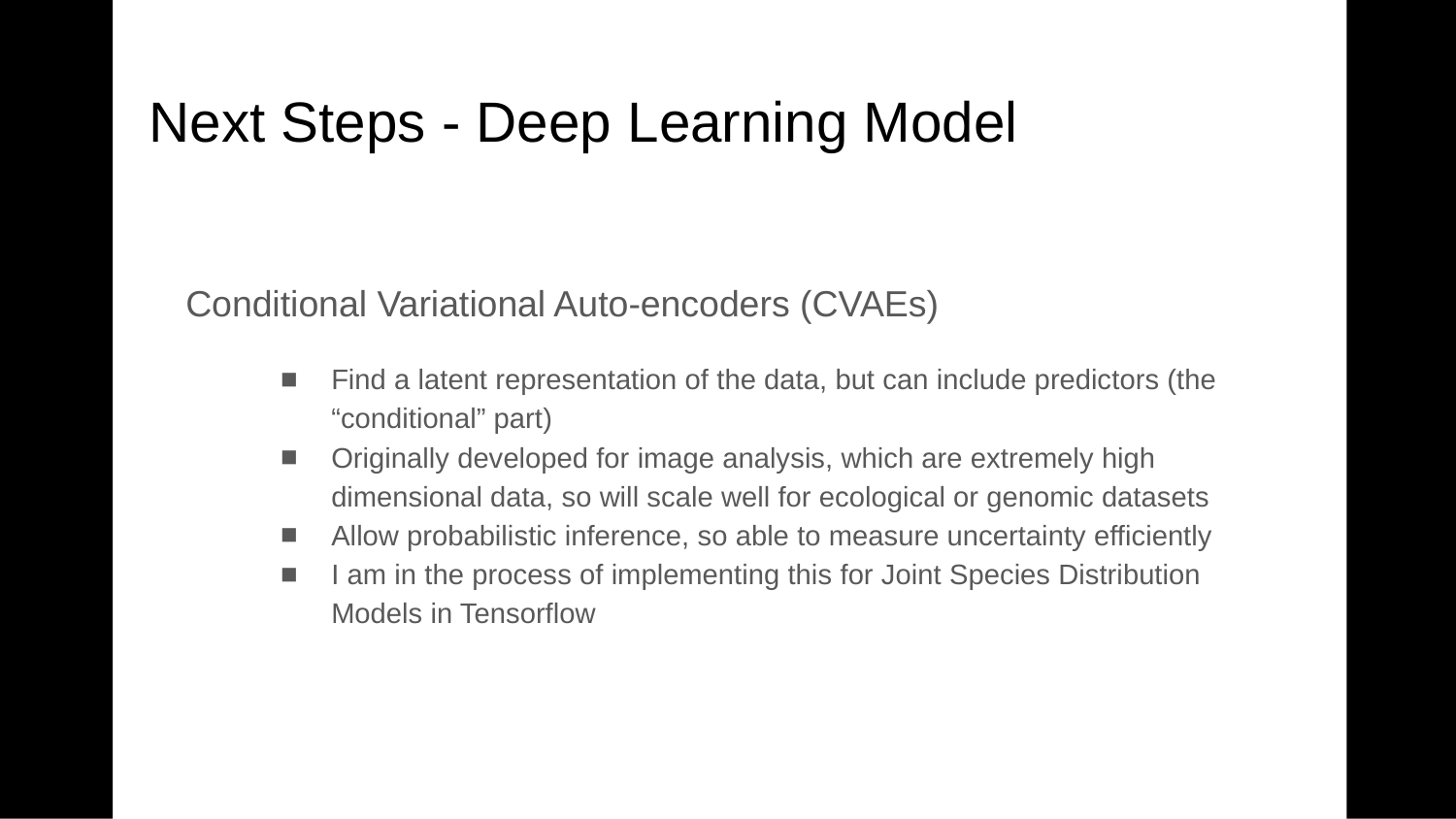

# Next Steps - Deep Learning Model

Conditional Variational Auto-encoders (CVAEs)
Find a latent representation of the data, but can include predictors (the “conditional” part)
Originally developed for image analysis, which are extremely high dimensional data, so will scale well for ecological or genomic datasets
Allow probabilistic inference, so able to measure uncertainty efficiently
I am in the process of implementing this for Joint Species Distribution Models in Tensorflow